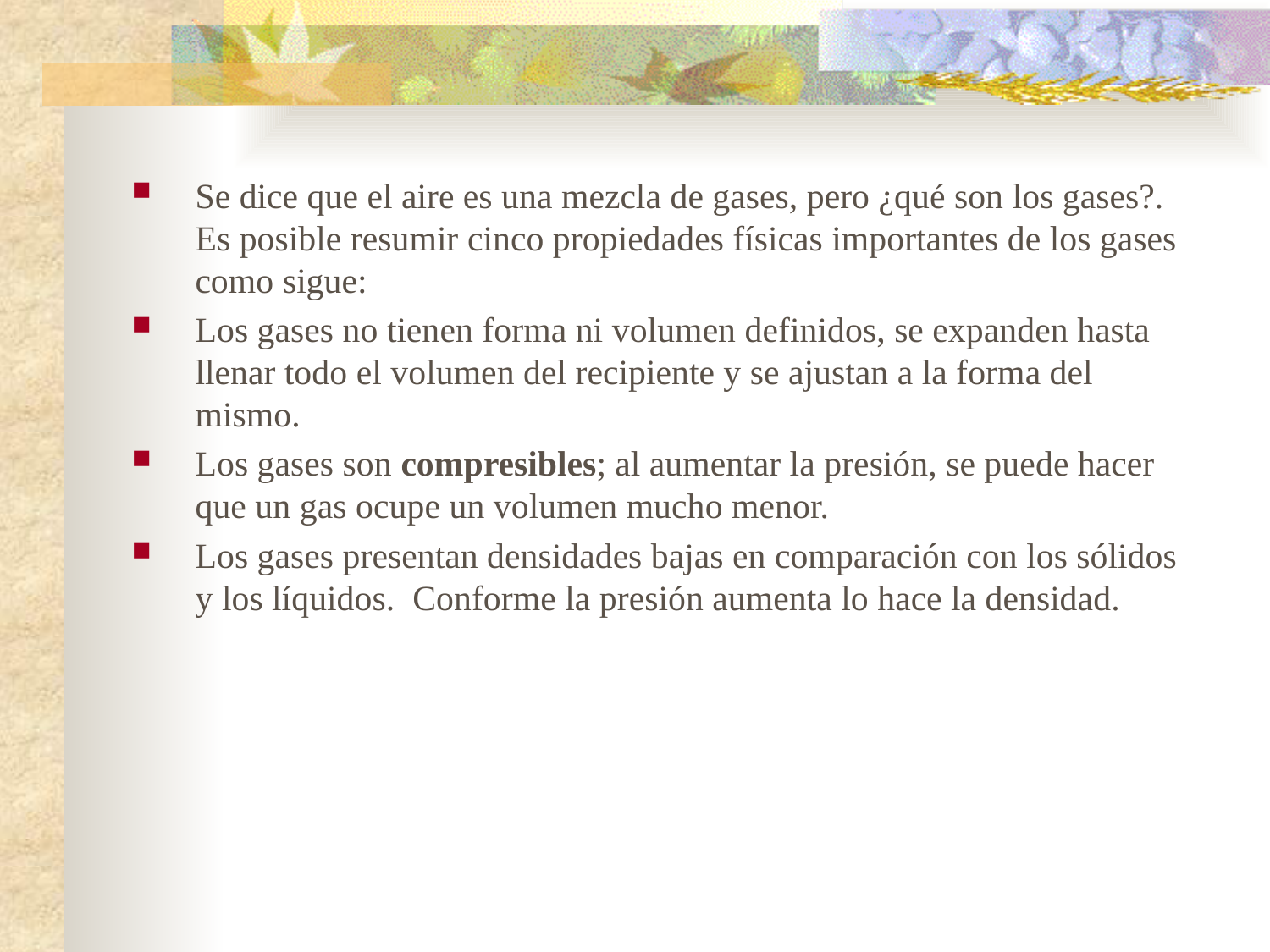

Se dice que el aire es una mezcla de gases, pero ¿qué son los gases?.  Es posible resumir cinco propiedades físicas importantes de los gases como sigue:
Los gases no tienen forma ni volumen definidos, se expanden hasta llenar todo el volumen del recipiente y se ajustan a la forma del mismo.
Los gases son compresibles; al aumentar la presión, se puede hacer que un gas ocupe un volumen mucho menor.
Los gases presentan densidades bajas en comparación con los sólidos y los líquidos.  Conforme la presión aumenta lo hace la densidad.